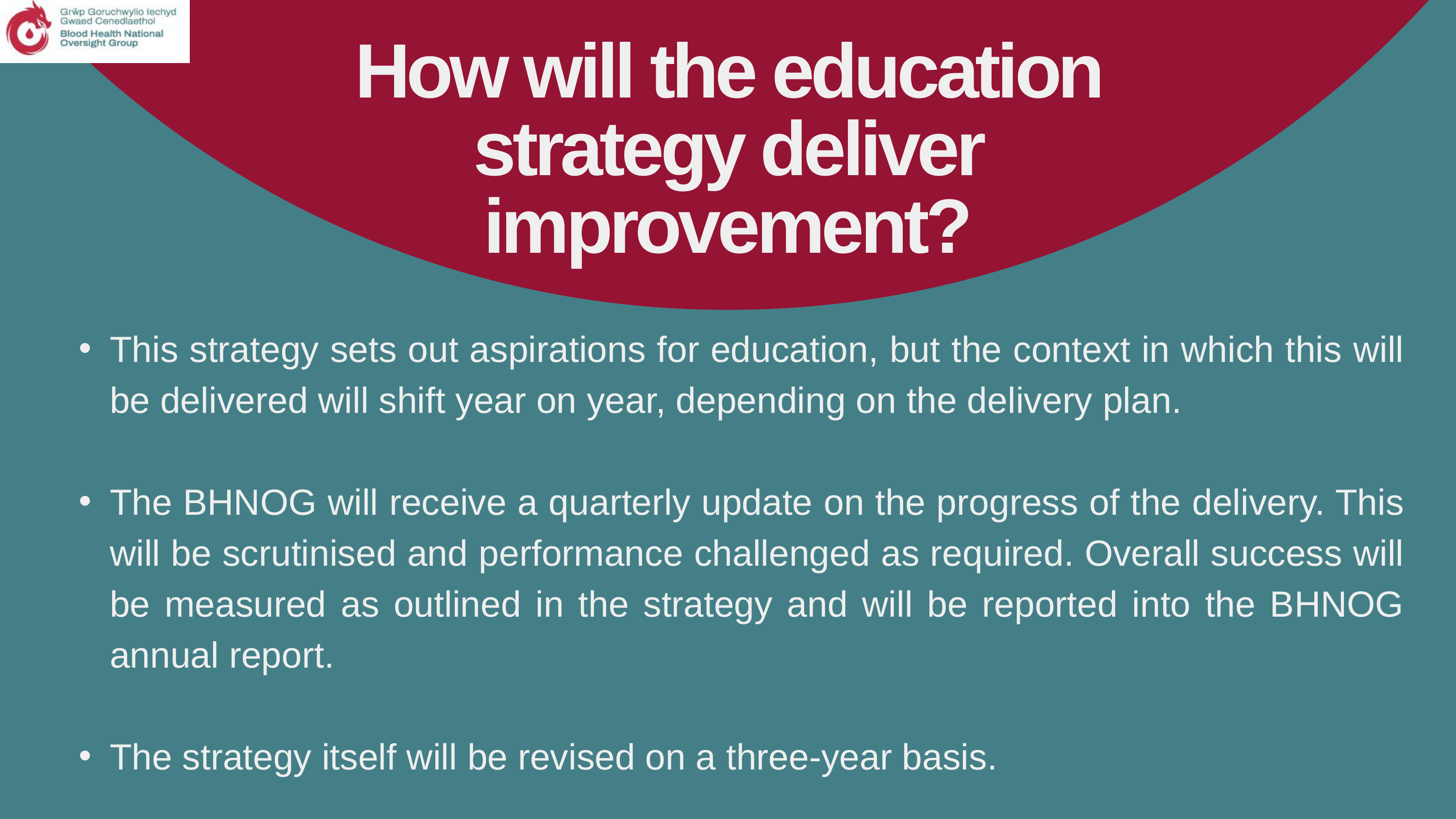

How will the education strategy deliver improvement?
This strategy sets out aspirations for education, but the context in which this will be delivered will shift year on year, depending on the delivery plan.

The BHNOG will receive a quarterly update on the progress of the delivery. This will be scrutinised and performance challenged as required. Overall success will be measured as outlined in the strategy and will be reported into the BHNOG annual report.

The strategy itself will be revised on a three-year basis.